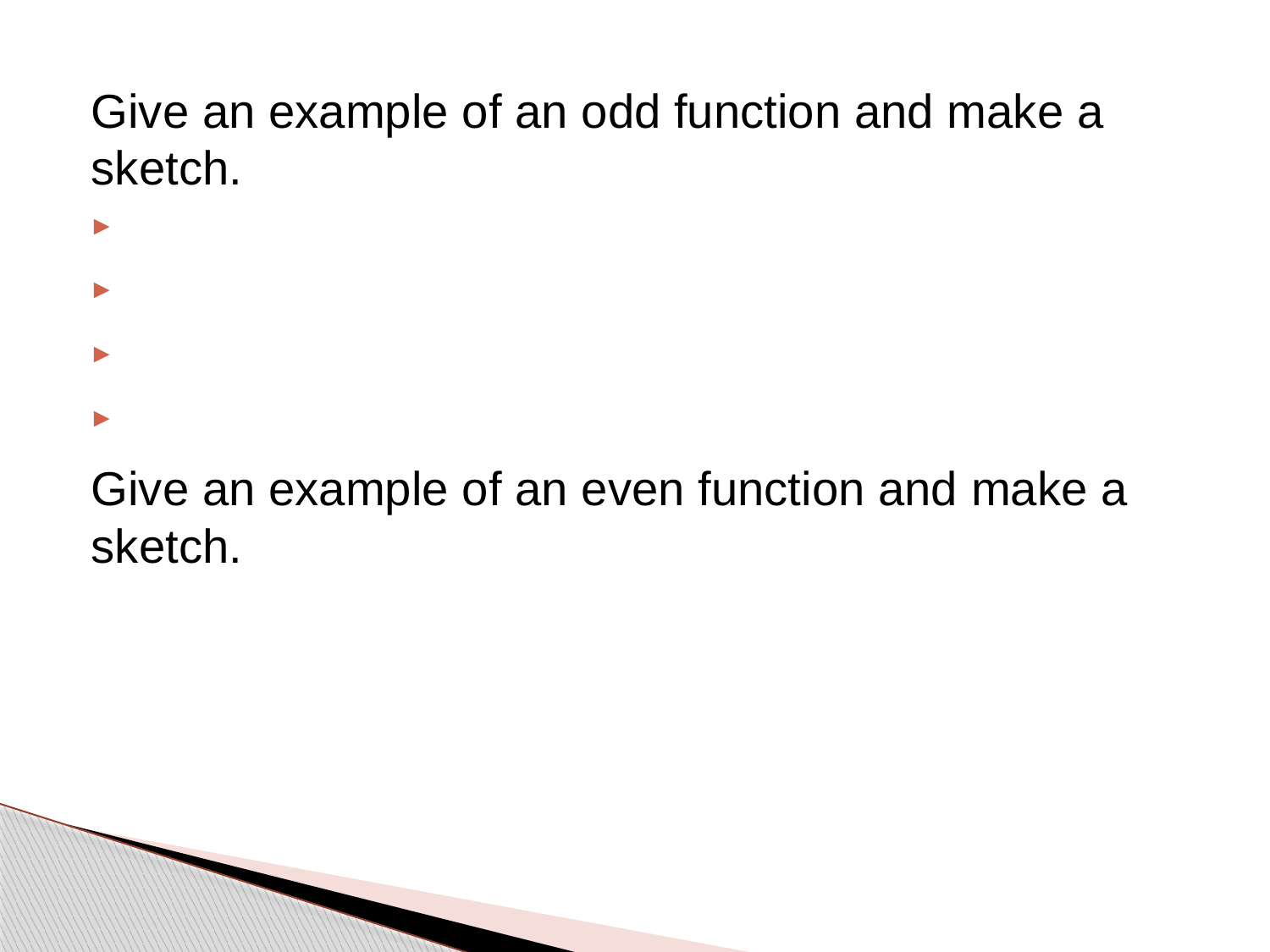

Give an example of an odd function and make a sketch.

Give an example of an even function and make a sketch.